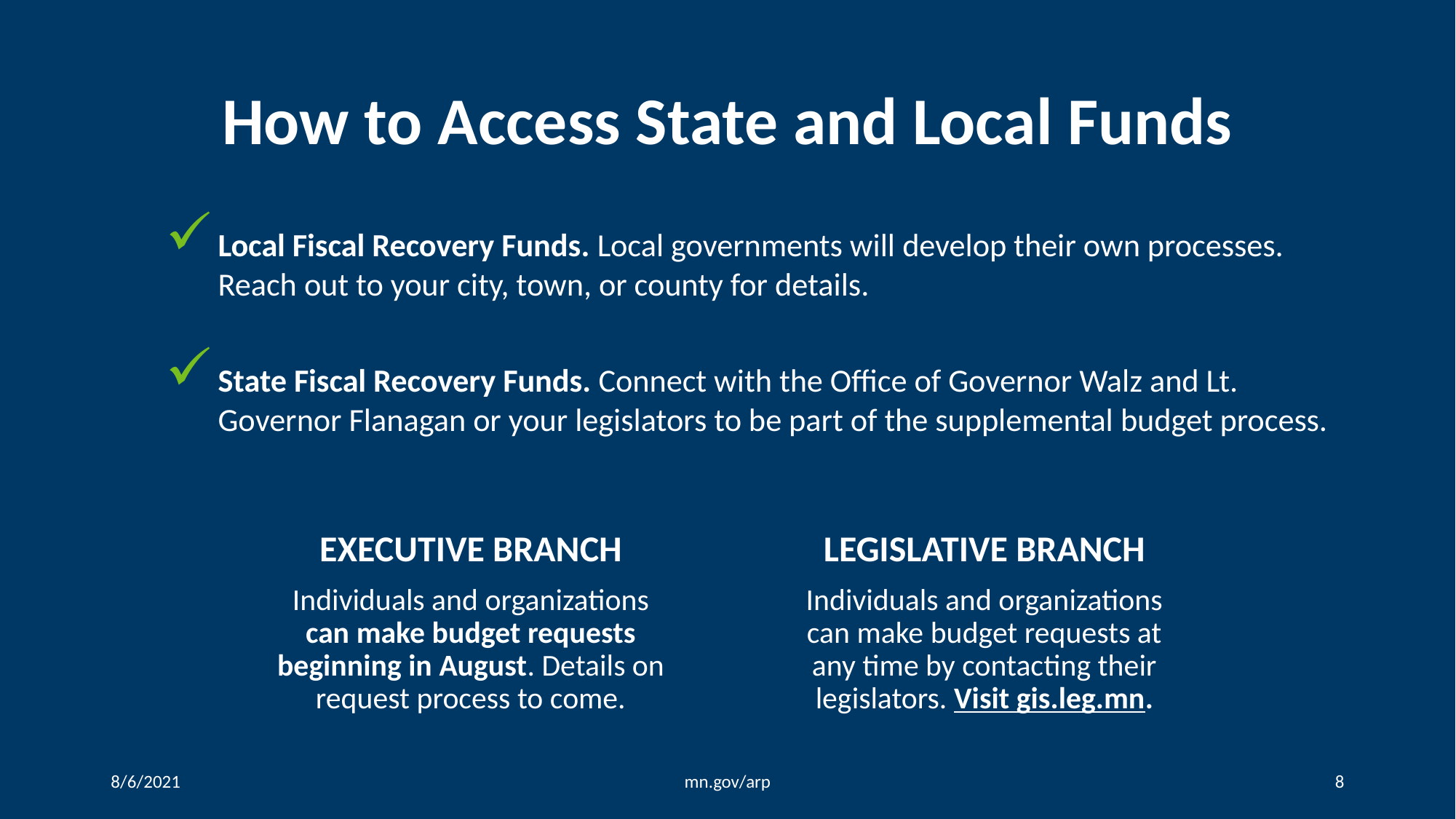

# How to Access State and Local Funds
Local Fiscal Recovery Funds. Local governments will develop their own processes. Reach out to your city, town, or county for details.

State Fiscal Recovery Funds. Connect with the Office of Governor Walz and Lt. Governor Flanagan or your legislators to be part of the supplemental budget process.

EXECUTIVE BRANCH
Individuals and organizations can make budget requests beginning in August. Details on request process to come.
LEGISLATIVE BRANCH
Individuals and organizations can make budget requests at any time by contacting their legislators. Visit gis.leg.mn.
8/6/2021
mn.gov/arp
8